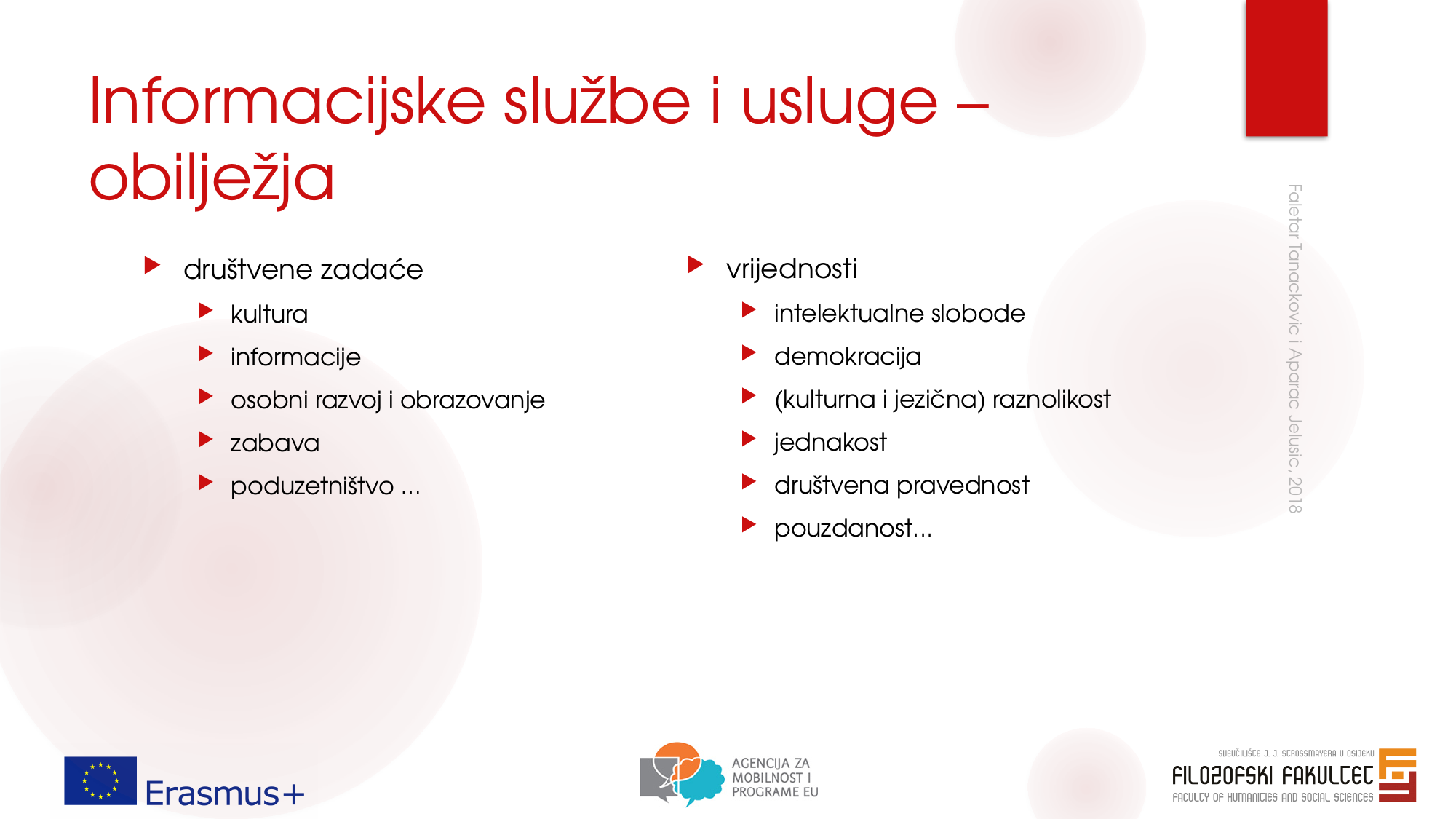

# Informacijske službe i usluge – obilježja
vrijednosti
intelektualne slobode
demokracija
(kulturna i jezična) raznolikost
jednakost
društvena pravednost
pouzdanost...
društvene zadaće
kultura
informacije
osobni razvoj i obrazovanje
zabava
poduzetništvo …

Faletar Tanackovic i Aparac Jelusic, 2018